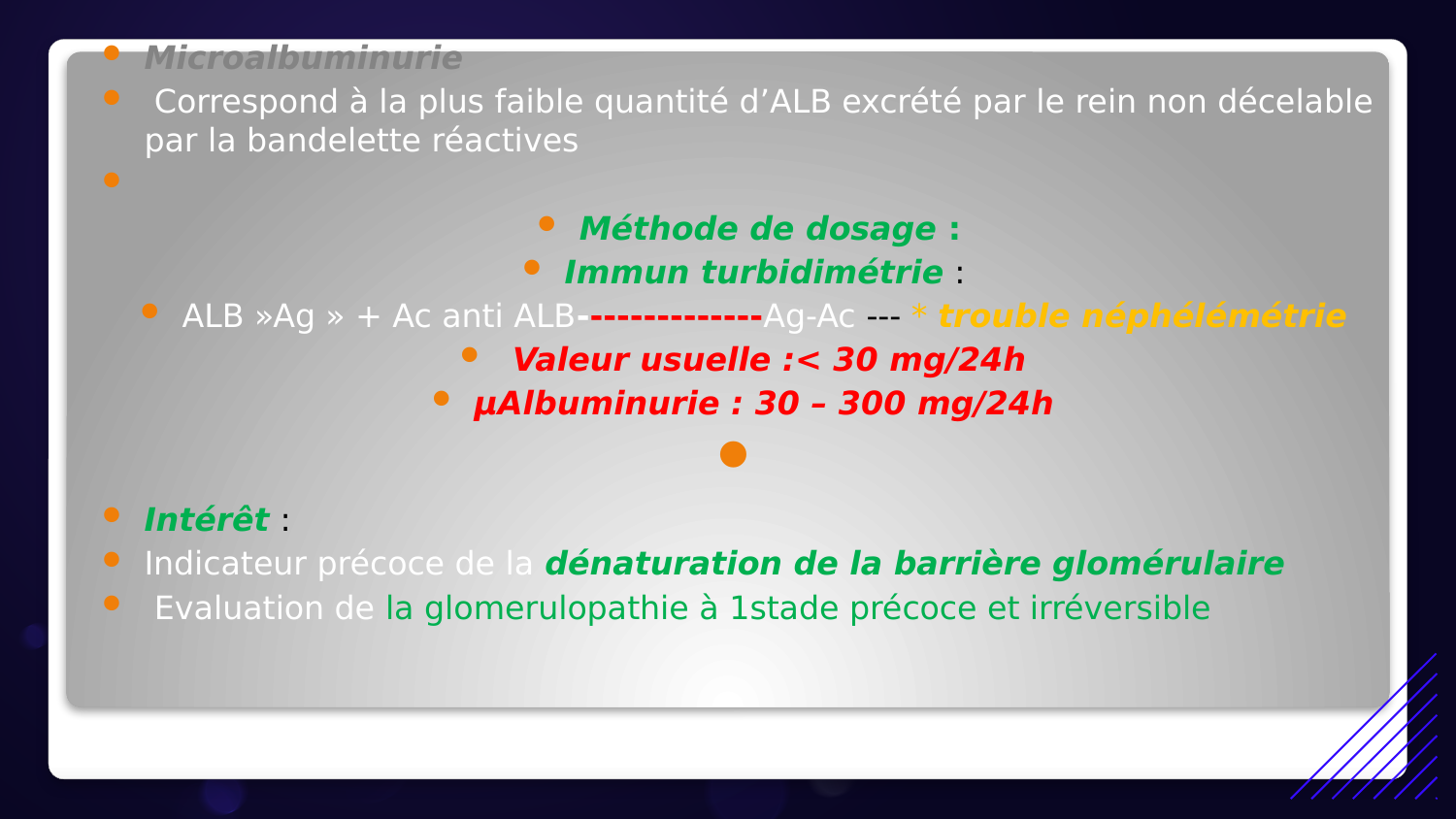

Microalbuminurie
 Correspond à la plus faible quantité d’ALB excrété par le rein non décelable par la bandelette réactives

Méthode de dosage :
Immun turbidimétrie :
ALB »Ag » + Ac anti ALB--------------Ag-Ac --- * trouble néphélémétrie
 Valeur usuelle :< 30 mg/24h
µAlbuminurie : 30 – 300 mg/24h

Intérêt :
Indicateur précoce de la dénaturation de la barrière glomérulaire
 Evaluation de la glomerulopathie à 1stade précoce et irréversible